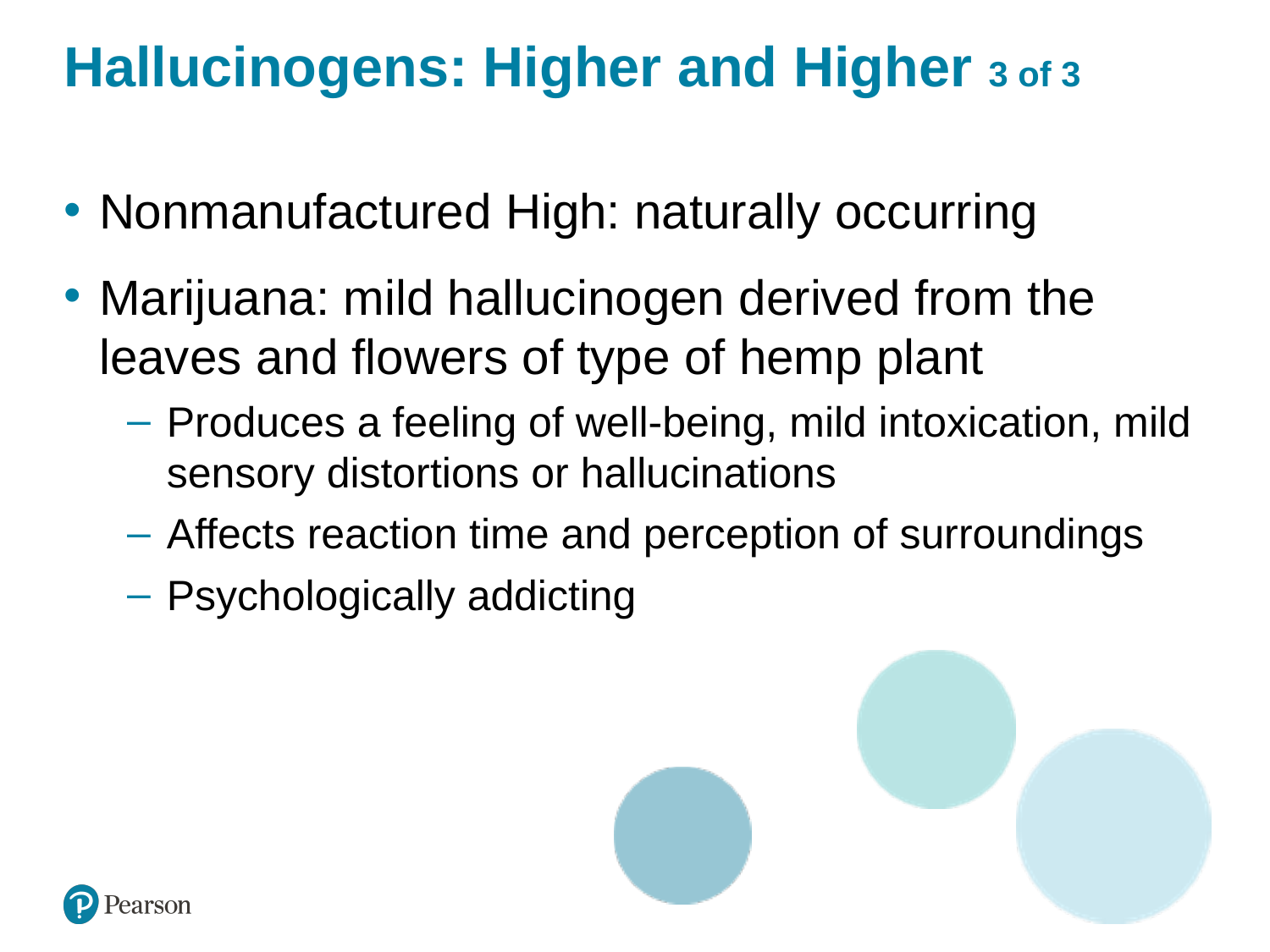

# Hallucinogens: Higher and Higher 3 of 3
Nonmanufactured High: naturally occurring
Marijuana: mild hallucinogen derived from the leaves and flowers of type of hemp plant
Produces a feeling of well-being, mild intoxication, mild sensory distortions or hallucinations
Affects reaction time and perception of surroundings
Psychologically addicting